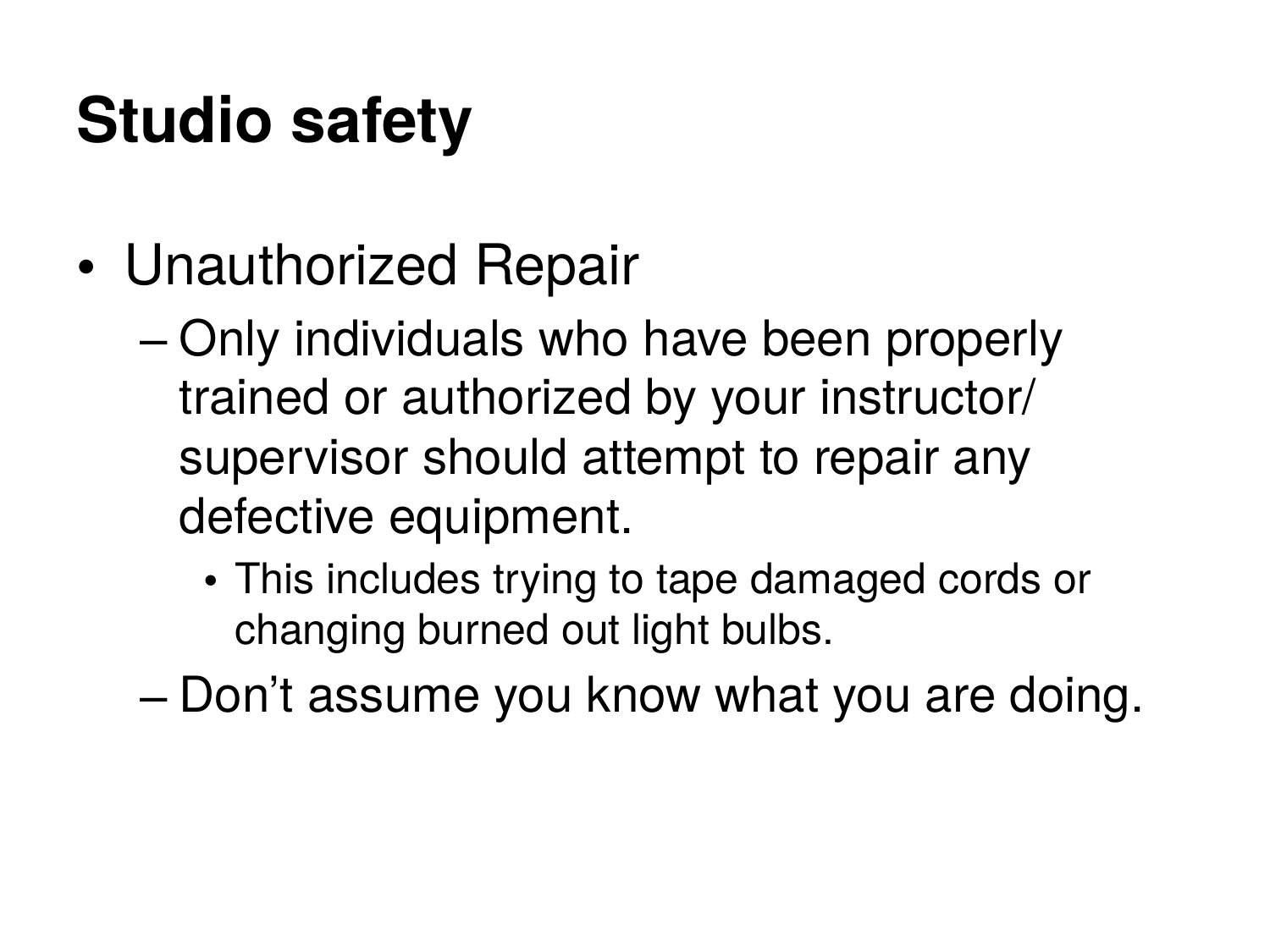

Studio safety
Unauthorized Repair
Only individuals who have been properly trained or authorized by your instructor/ supervisor should attempt to repair any defective equipment.
This includes trying to tape damaged cords or changing burned out light bulbs.
Don’t assume you know what you are doing.